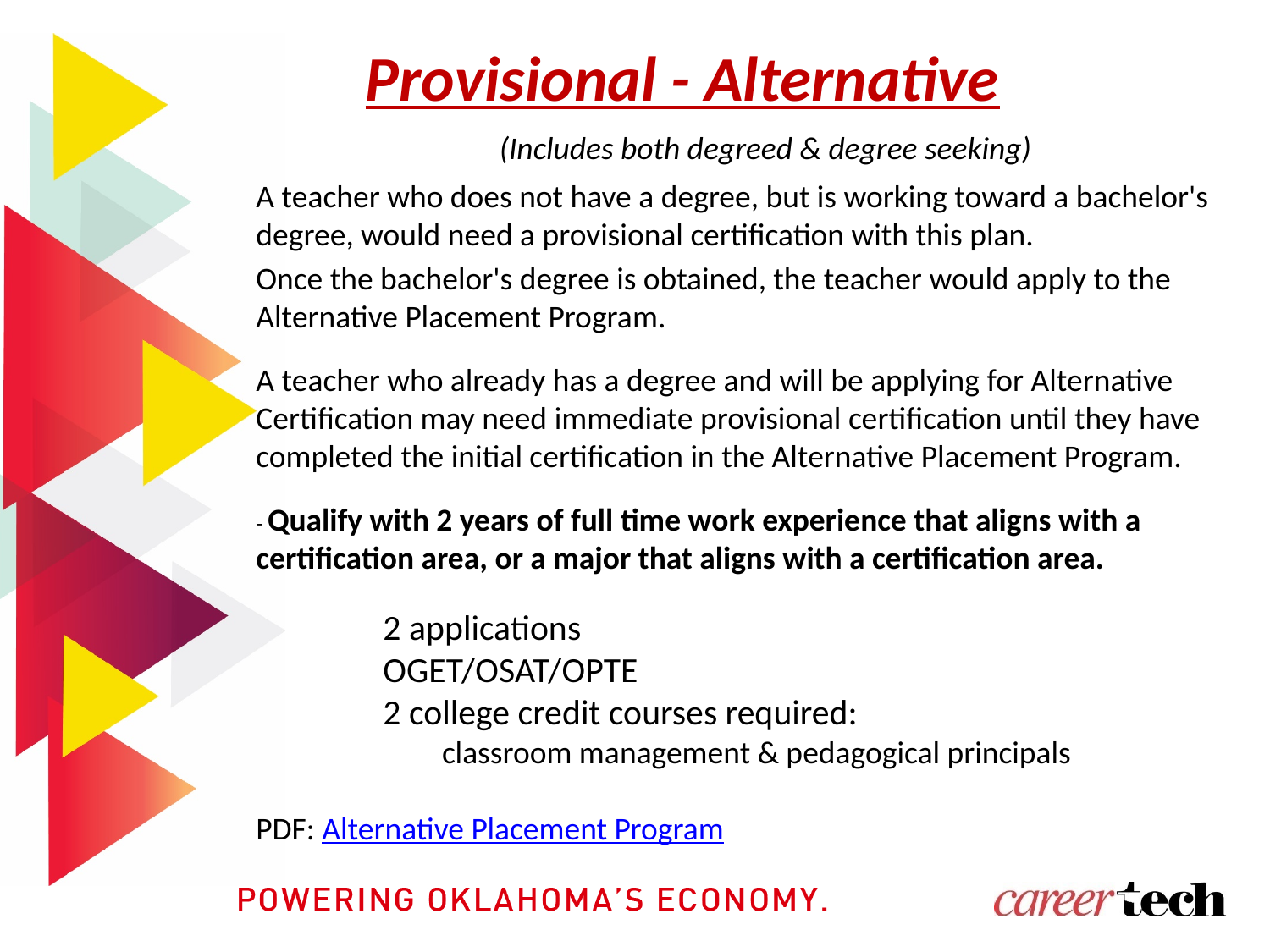

Provisional - Alternative
(Includes both degreed & degree seeking)
A teacher who does not have a degree, but is working toward a bachelor's degree, would need a provisional certification with this plan.
Once the bachelor's degree is obtained, the teacher would apply to the Alternative Placement Program.
A teacher who already has a degree and will be applying for Alternative Certification may need immediate provisional certification until they have completed the initial certification in the Alternative Placement Program.
- Qualify with 2 years of full time work experience that aligns with a certification area, or a major that aligns with a certification area.

	2 applications
	OGET/OSAT/OPTE
	2 college credit courses required:
classroom management & pedagogical principals
PDF: Alternative Placement Program